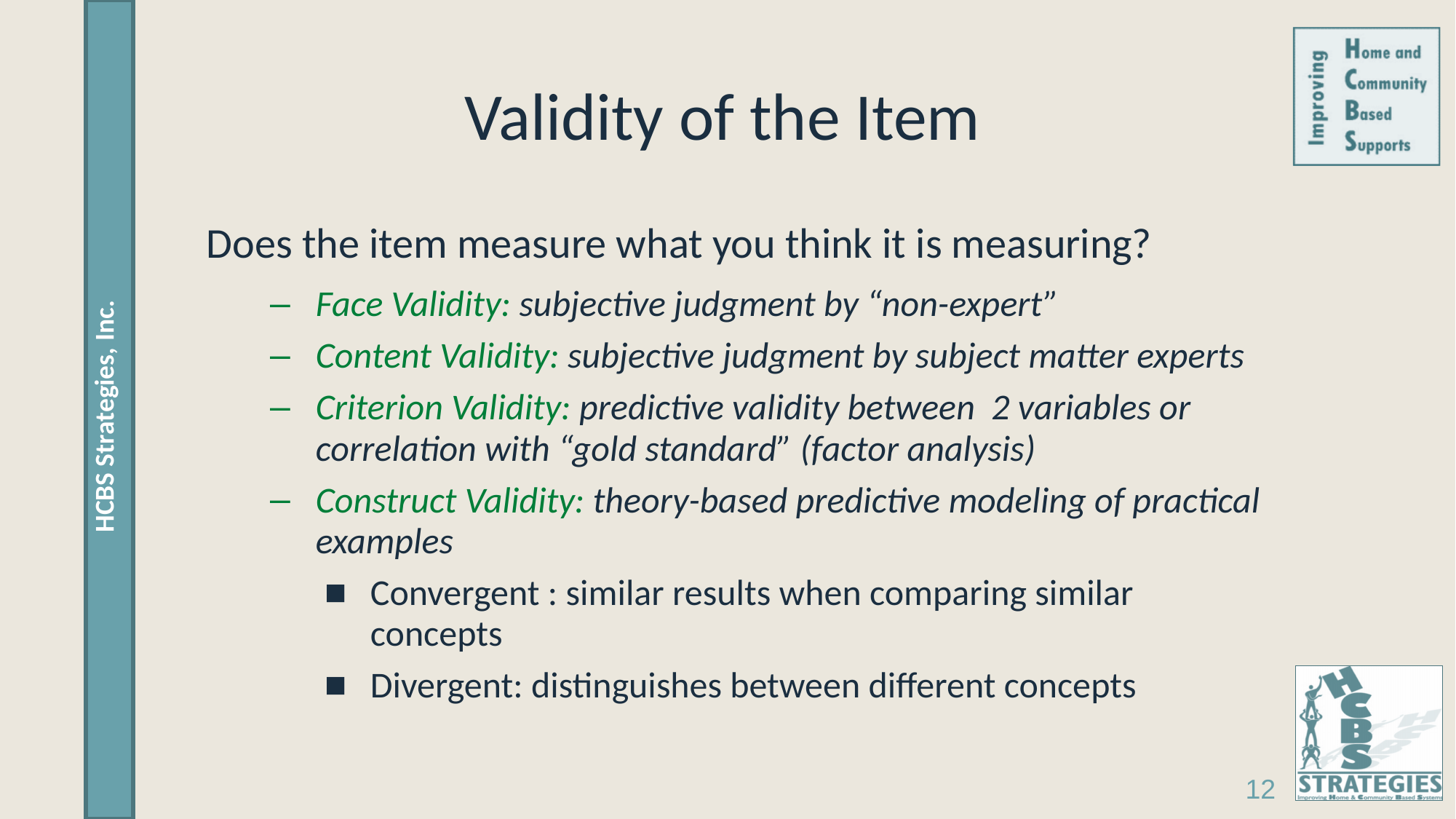

# Validity of the Item
Does the item measure what you think it is measuring?
Face Validity: subjective judgment by “non-expert”
Content Validity: subjective judgment by subject matter experts
Criterion Validity: predictive validity between  2 variables or correlation with “gold standard” (factor analysis)
Construct Validity: theory-based predictive modeling of practical examples
Convergent : similar results when comparing similar concepts
Divergent: distinguishes between different concepts